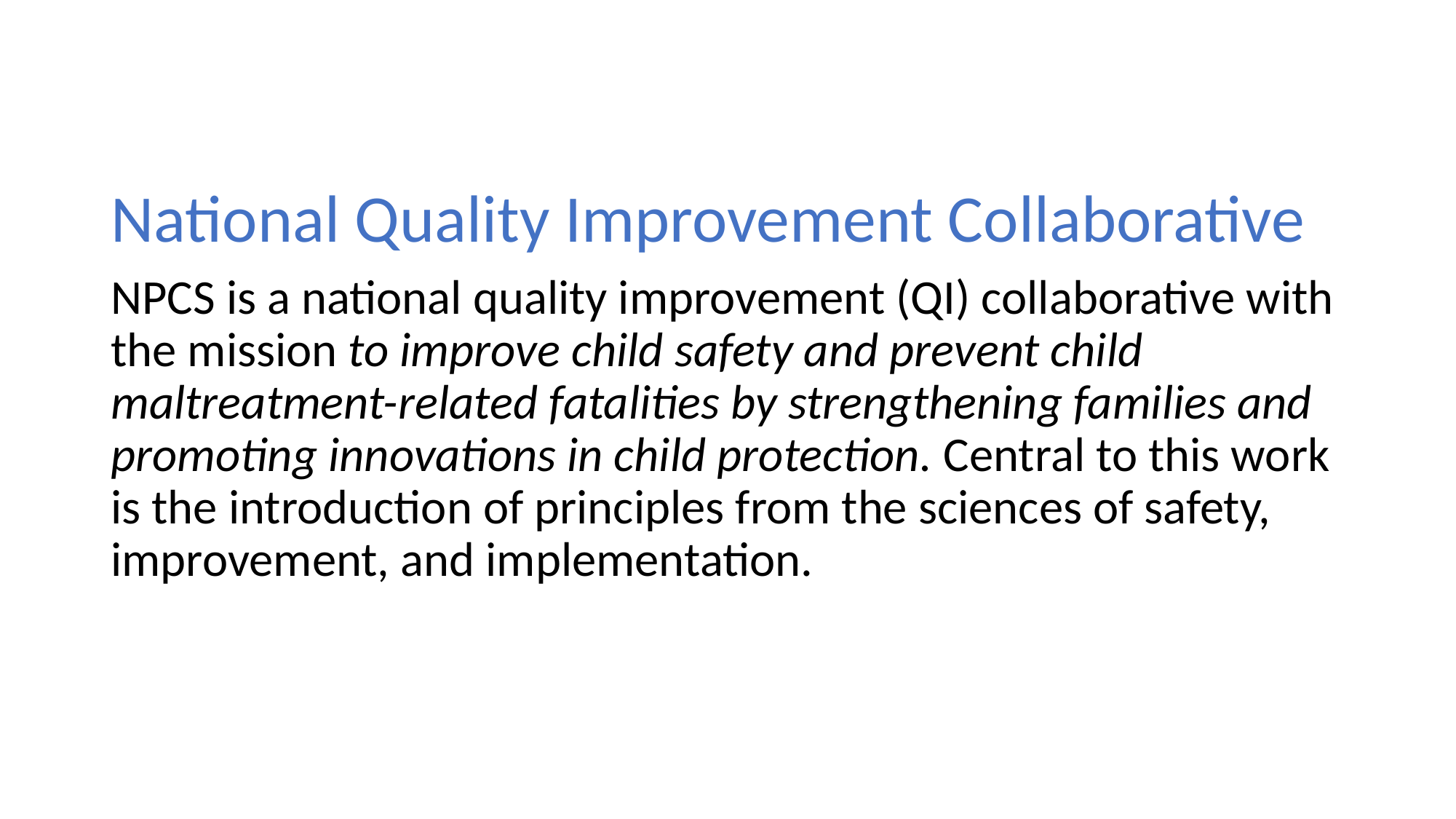

# National Quality Improvement Collaborative
NPCS is a national quality improvement (QI) collaborative with the mission to improve child safety and prevent child maltreatment-related fatalities by strengthening families and promoting innovations in child protection. Central to this work is the introduction of principles from the sciences of safety, improvement, and implementation.